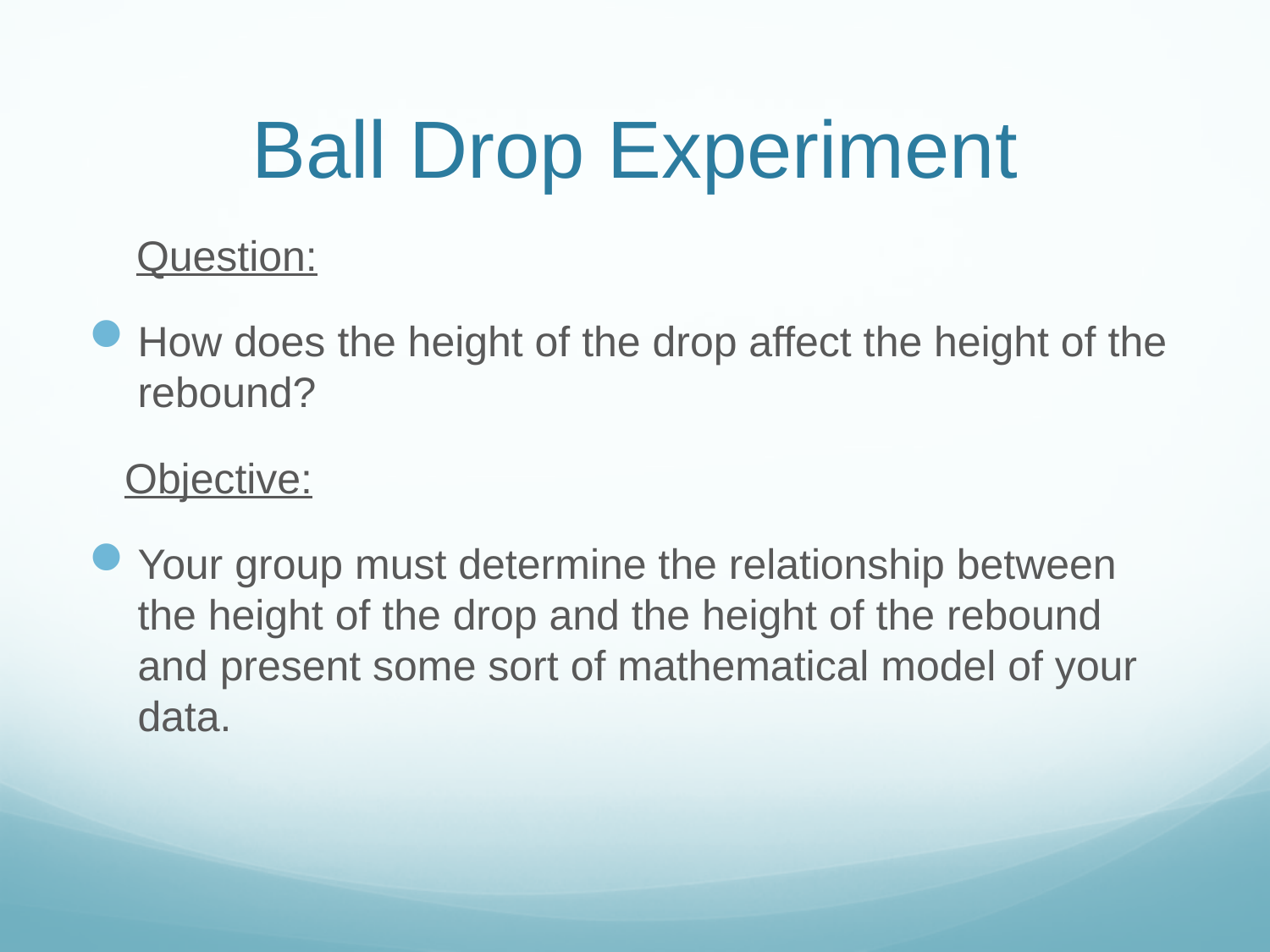

# Ball Drop Experiment
    Question:
How does the height of the drop affect the height of the rebound?
   Objective:
Your group must determine the relationship between the height of the drop and the height of the rebound and present some sort of mathematical model of your data.